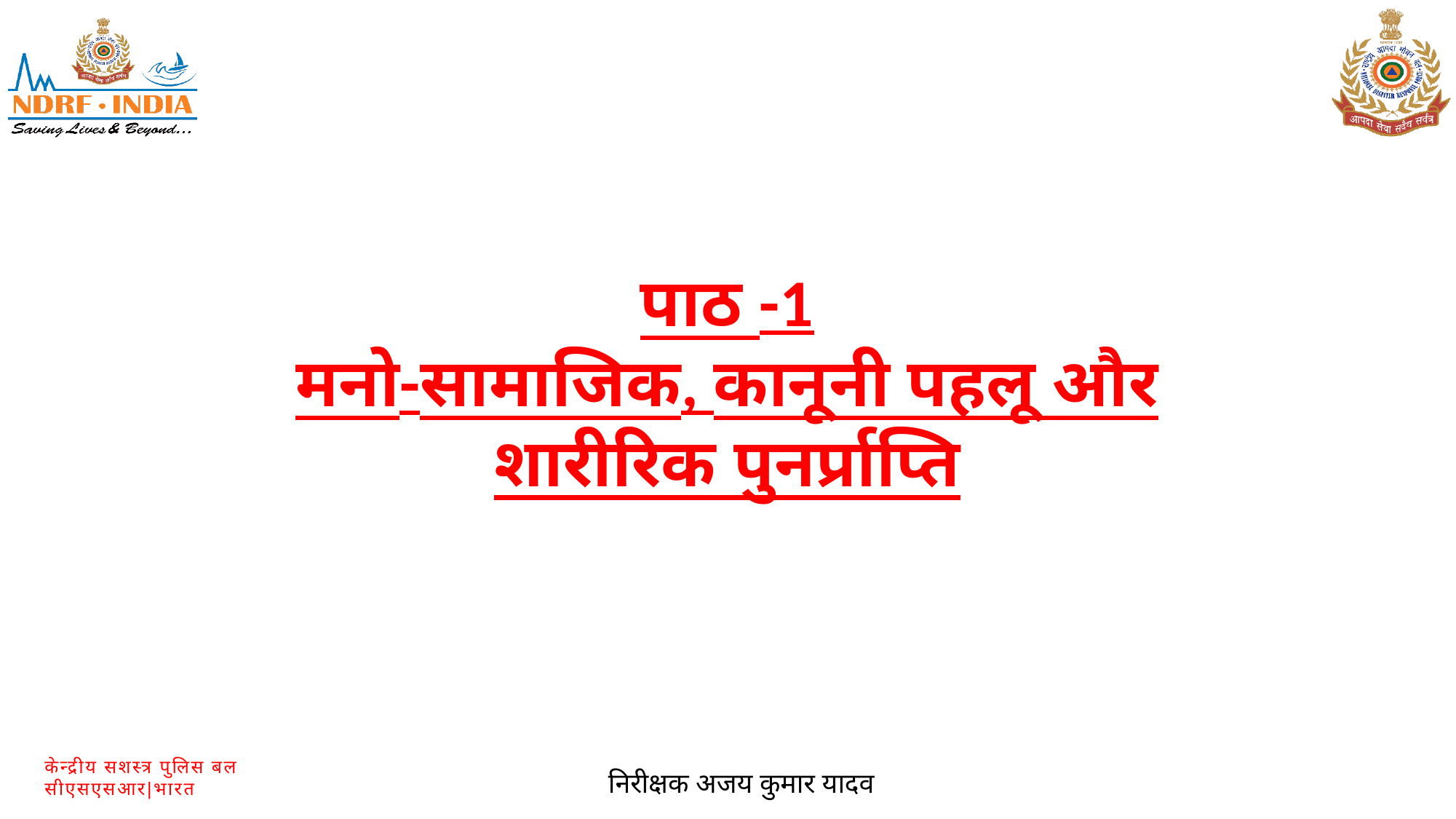

पाठ -1
मनो-सामाजिक, कानूनी पहलू और शारीरिक पुनर्प्राप्ति
निरीक्षक अजय कुमार यादव